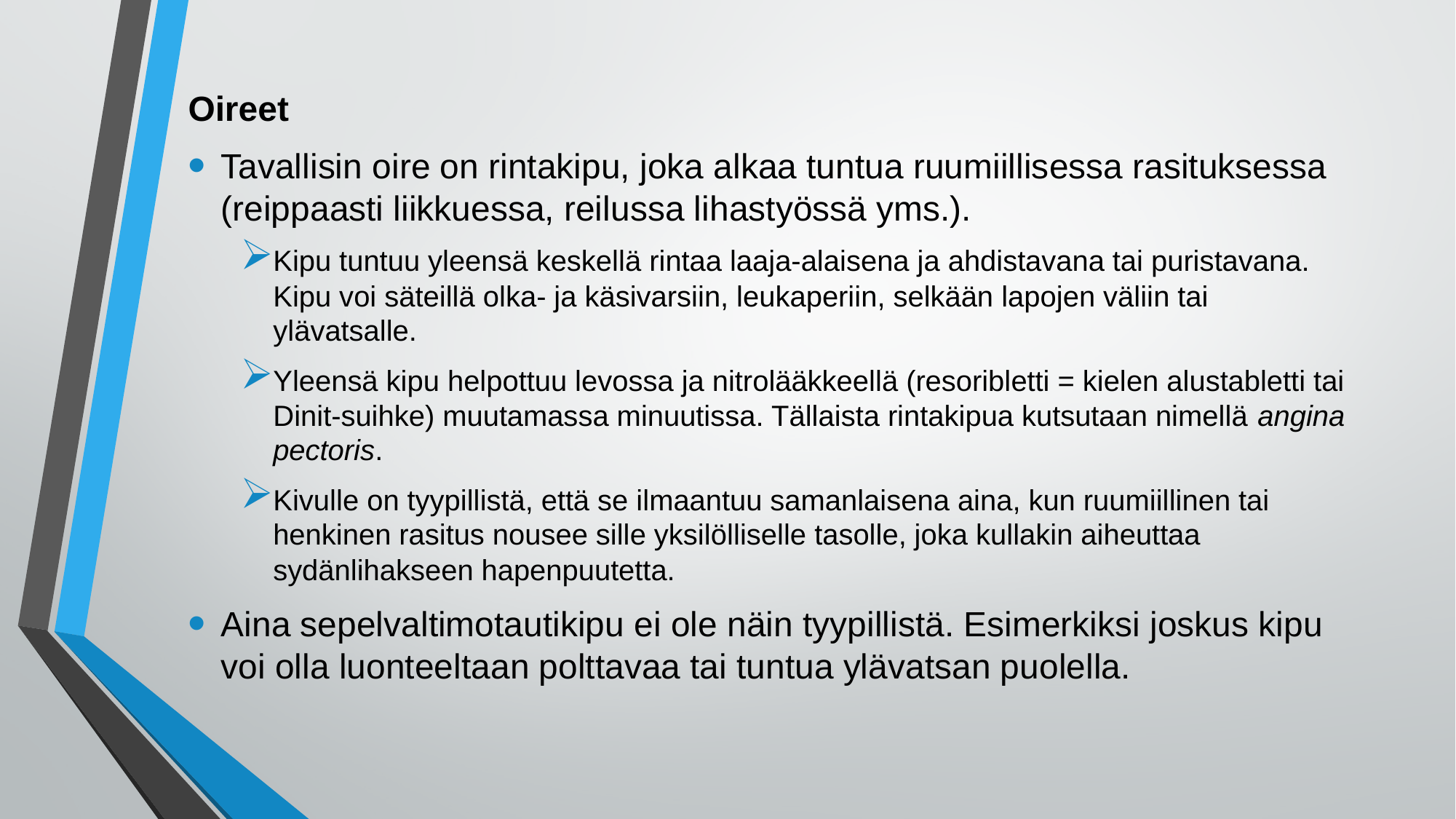

Oireet
Tavallisin oire on rintakipu, joka alkaa tuntua ruumiillisessa rasituksessa (reippaasti liikkuessa, reilussa lihastyössä yms.).
Kipu tuntuu yleensä keskellä rintaa laaja-alaisena ja ahdistavana tai puristavana. Kipu voi säteillä olka- ja käsivarsiin, leukaperiin, selkään lapojen väliin tai ylävatsalle.
Yleensä kipu helpottuu levossa ja nitrolääkkeellä (resoribletti = kielen alustabletti tai Dinit-suihke) muutamassa minuutissa. Tällaista rintakipua kutsutaan nimellä angina pectoris.
Kivulle on tyypillistä, että se ilmaantuu samanlaisena aina, kun ruumiillinen tai henkinen rasitus nousee sille yksilölliselle tasolle, joka kullakin aiheuttaa sydänlihakseen hapenpuutetta.
Aina sepelvaltimotautikipu ei ole näin tyypillistä. Esimerkiksi joskus kipu voi olla luonteeltaan polttavaa tai tuntua ylävatsan puolella.